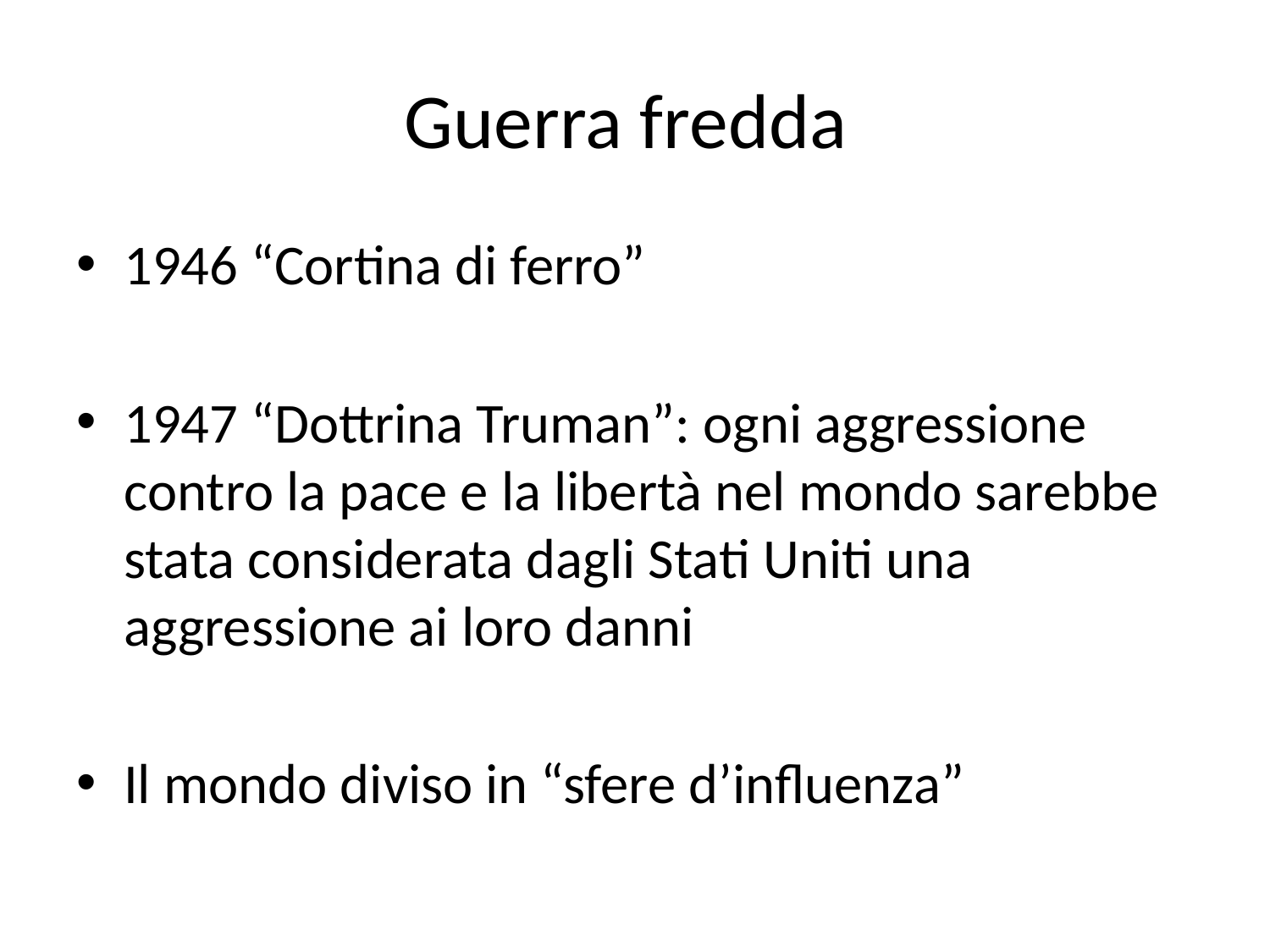

# Guerra fredda
1946 “Cortina di ferro”

1947 “Dottrina Truman”: ogni aggressione contro la pace e la libertà nel mondo sarebbe stata considerata dagli Stati Uniti una aggressione ai loro danni

Il mondo diviso in “sfere d’influenza”